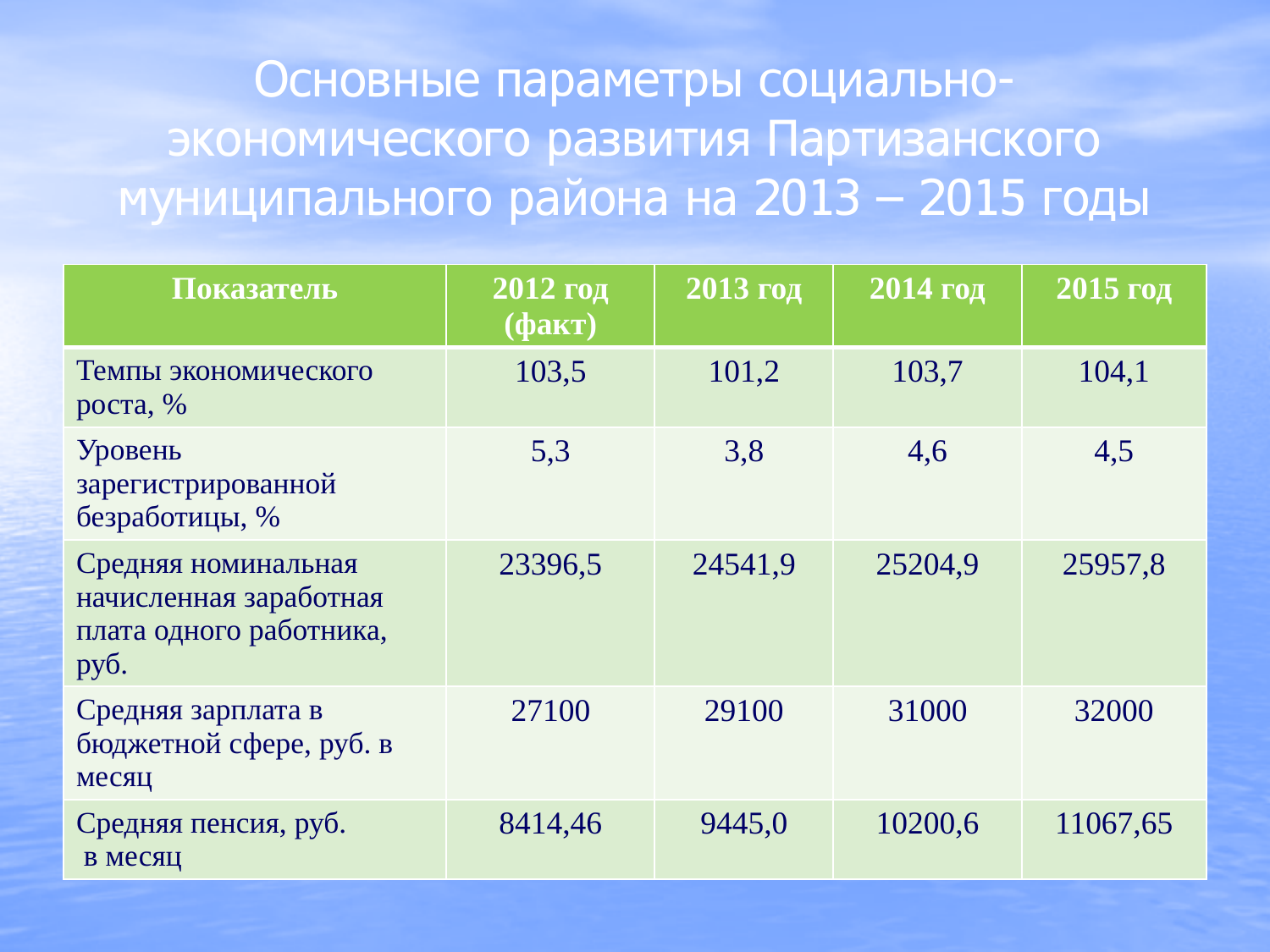

# Основные параметры социально-экономического развития Партизанского муниципального района на 2013 – 2015 годы
| Показатель | 2012 год (факт) | 2013 год | 2014 год | 2015 год |
| --- | --- | --- | --- | --- |
| Темпы экономического роста, % | 103,5 | 101,2 | 103,7 | 104,1 |
| Уровень зарегистрированной безработицы, % | 5,3 | 3,8 | 4,6 | 4,5 |
| Средняя номинальная начисленная заработная плата одного работника, руб. | 23396,5 | 24541,9 | 25204,9 | 25957,8 |
| Средняя зарплата в бюджетной сфере, руб. в месяц | 27100 | 29100 | 31000 | 32000 |
| Средняя пенсия, руб. в месяц | 8414,46 | 9445,0 | 10200,6 | 11067,65 |